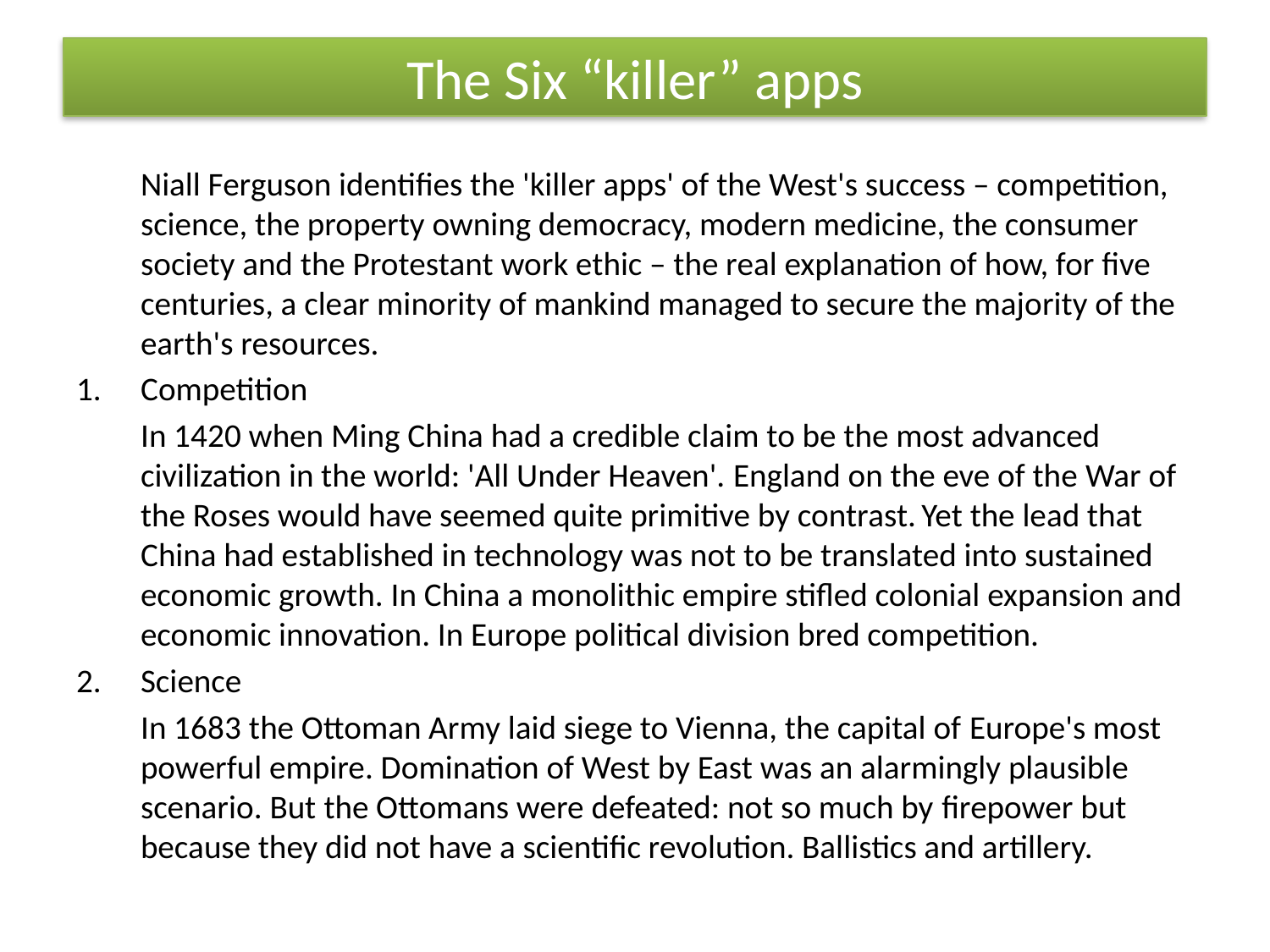

# The Six “killer” apps
	Niall Ferguson identifies the 'killer apps' of the West's success – competition, science, the property owning democracy, modern medicine, the consumer society and the Protestant work ethic – the real explanation of how, for five centuries, a clear minority of mankind managed to secure the majority of the earth's resources.
Competition
	In 1420 when Ming China had a credible claim to be the most advanced civilization in the world: 'All Under Heaven'. England on the eve of the War of the Roses would have seemed quite primitive by contrast. Yet the lead that China had established in technology was not to be translated into sustained economic growth. In China a monolithic empire stifled colonial expansion and economic innovation. In Europe political division bred competition.
2.	Science
	In 1683 the Ottoman Army laid siege to Vienna, the capital of Europe's most powerful empire. Domination of West by East was an alarmingly plausible scenario. But the Ottomans were defeated: not so much by firepower but because they did not have a scientific revolution. Ballistics and artillery.